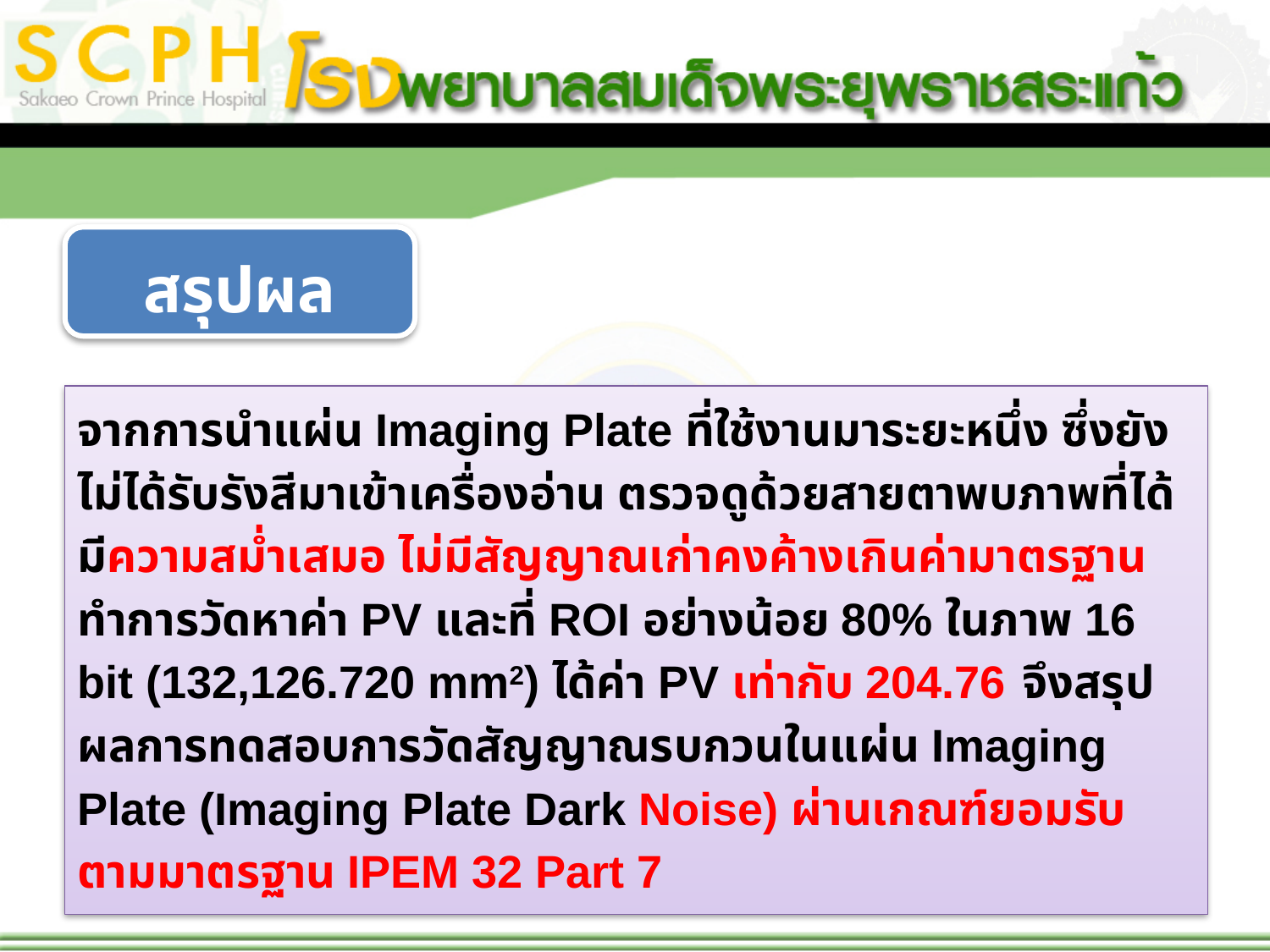

สรุปผล
#
จากการนำแผ่น Imaging Plate ที่ใช้งานมาระยะหนึ่ง ซึ่งยังไม่ได้รับรังสีมาเข้าเครื่องอ่าน ตรวจดูด้วยสายตาพบภาพที่ได้มีความสม่ำเสมอ ไม่มีสัญญาณเก่าคงค้างเกินค่ามาตรฐาน ทำการวัดหาค่า PV และที่ ROI อย่างน้อย 80% ในภาพ 16 bit (132,126.720 mm2) ได้ค่า PV เท่ากับ 204.76	จึงสรุปผลการทดสอบการวัดสัญญาณรบกวนในแผ่น Imaging Plate (Imaging Plate Dark Noise) ผ่านเกณฑ์ยอมรับตามมาตรฐาน IPEM 32 Part 7